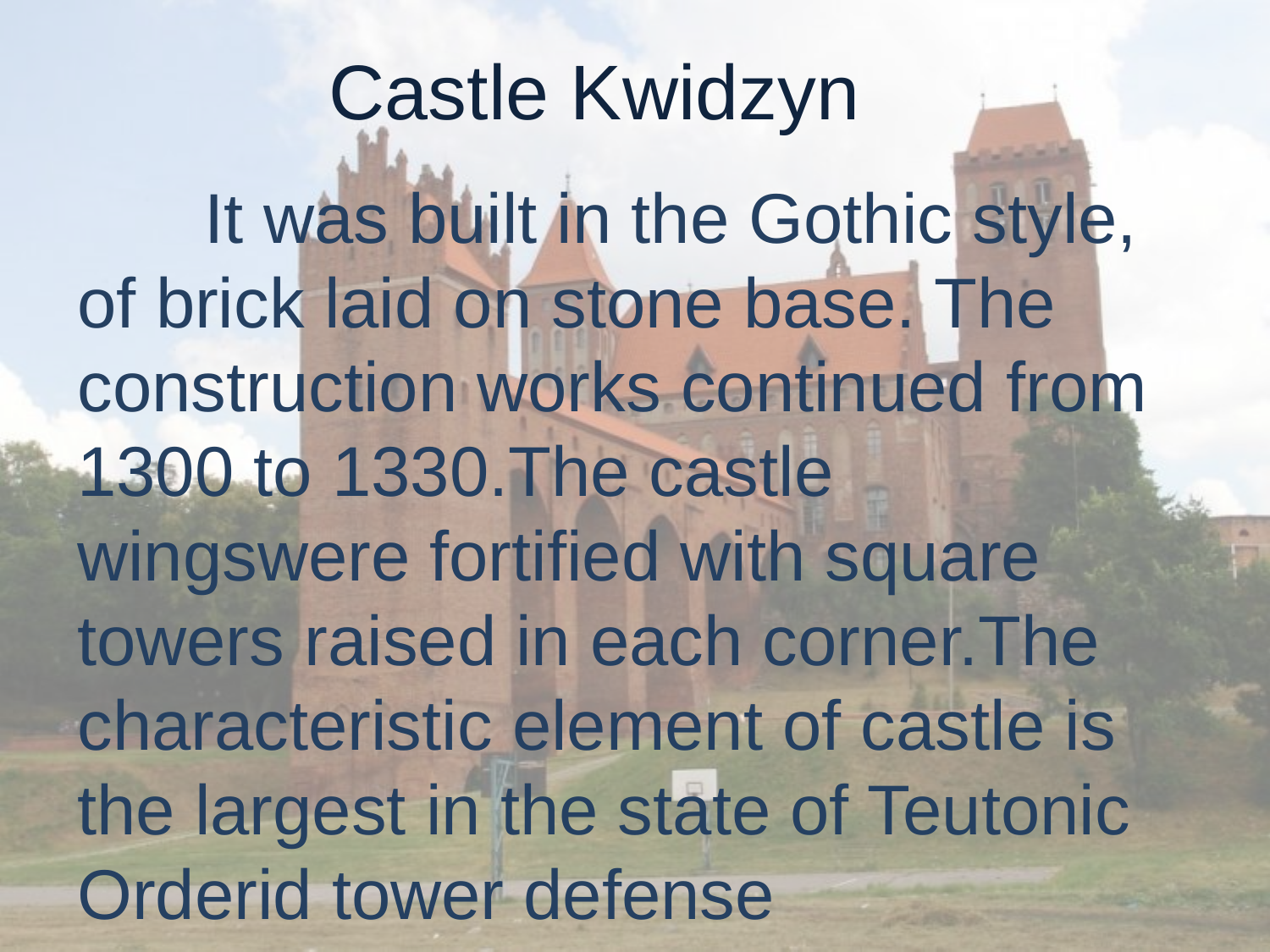

Castle Kwidzyn
	It was built in the Gothic style, of brick laid on stone base. The construction works continued from 1300 to 1330.The castle wingswere fortified with square towers raised in each corner.The characteristic element of castle is the largest in the state of Teutonic Orderid tower defense